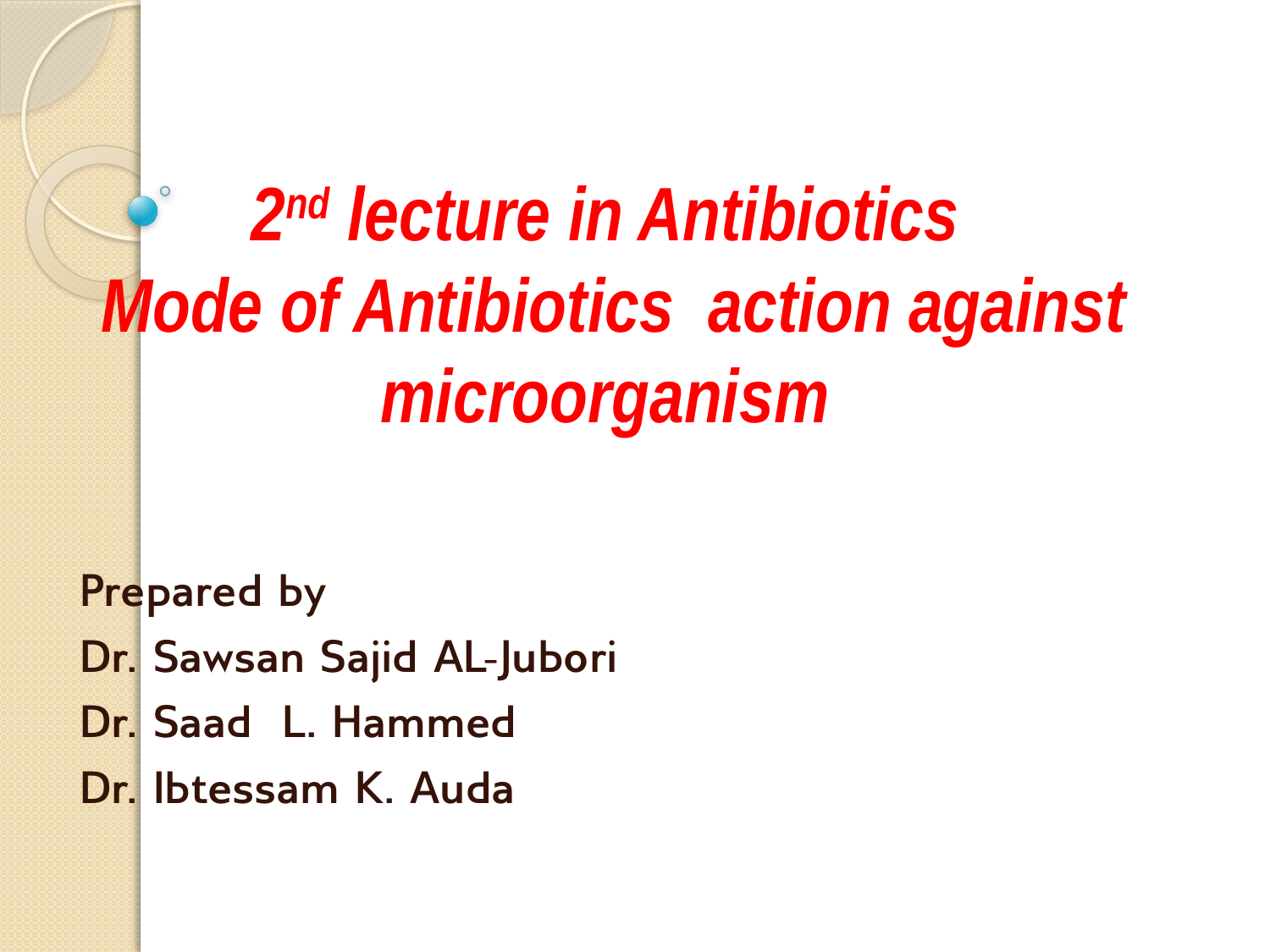

# 2nd lecture in Antibiotics Mode of Antibiotics  action against microorganism
Prepared by
Dr. Sawsan Sajid AL-Jubori
Dr. Saad  L. Hammed
Dr. Ibtessam K. Auda